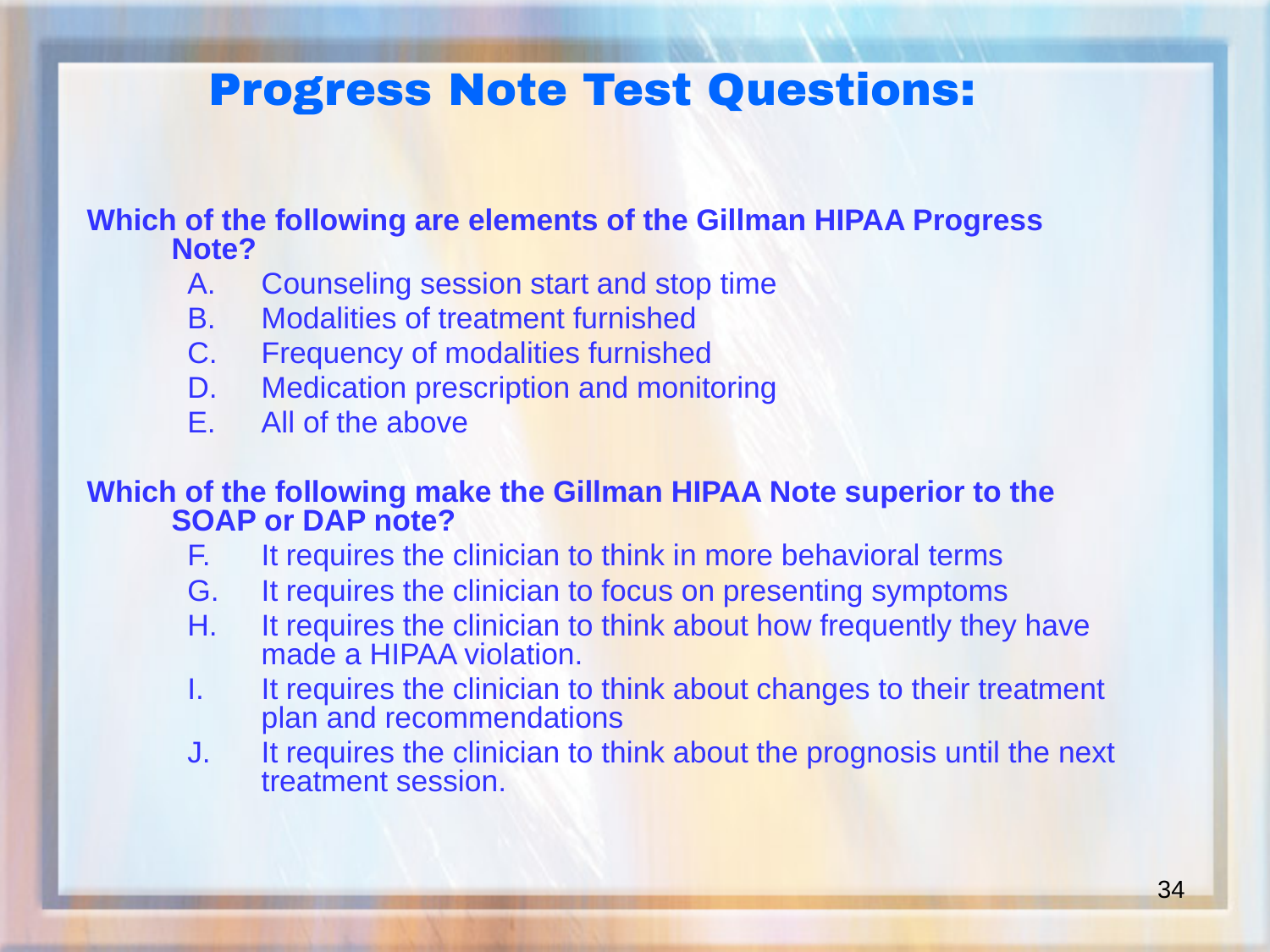

# Progress Note Test Questions:
Which of the following are elements of the Gillman HIPAA Progress Note?
Counseling session start and stop time
Modalities of treatment furnished
Frequency of modalities furnished
Medication prescription and monitoring
All of the above

Which of the following make the Gillman HIPAA Note superior to the SOAP or DAP note?
It requires the clinician to think in more behavioral terms
It requires the clinician to focus on presenting symptoms
It requires the clinician to think about how frequently they have made a HIPAA violation.
It requires the clinician to think about changes to their treatment plan and recommendations
It requires the clinician to think about the prognosis until the next treatment session.
34